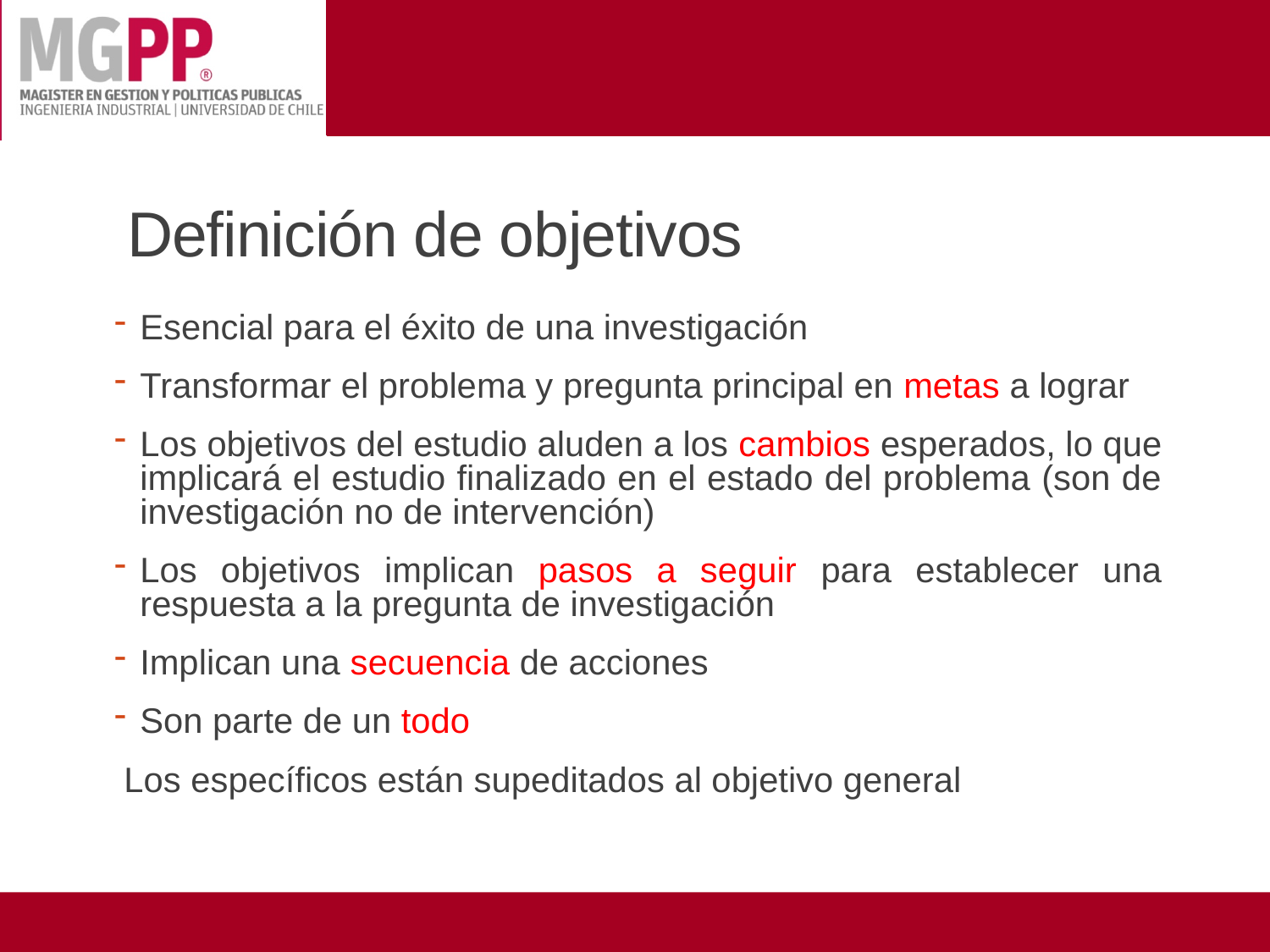

# Definición de objetivos
Esencial para el éxito de una investigación
Transformar el problema y pregunta principal en metas a lograr
Los objetivos del estudio aluden a los cambios esperados, lo que implicará el estudio finalizado en el estado del problema (son de investigación no de intervención)
Los objetivos implican pasos a seguir para establecer una respuesta a la pregunta de investigación
Implican una secuencia de acciones
Son parte de un todo
 Los específicos están supeditados al objetivo general